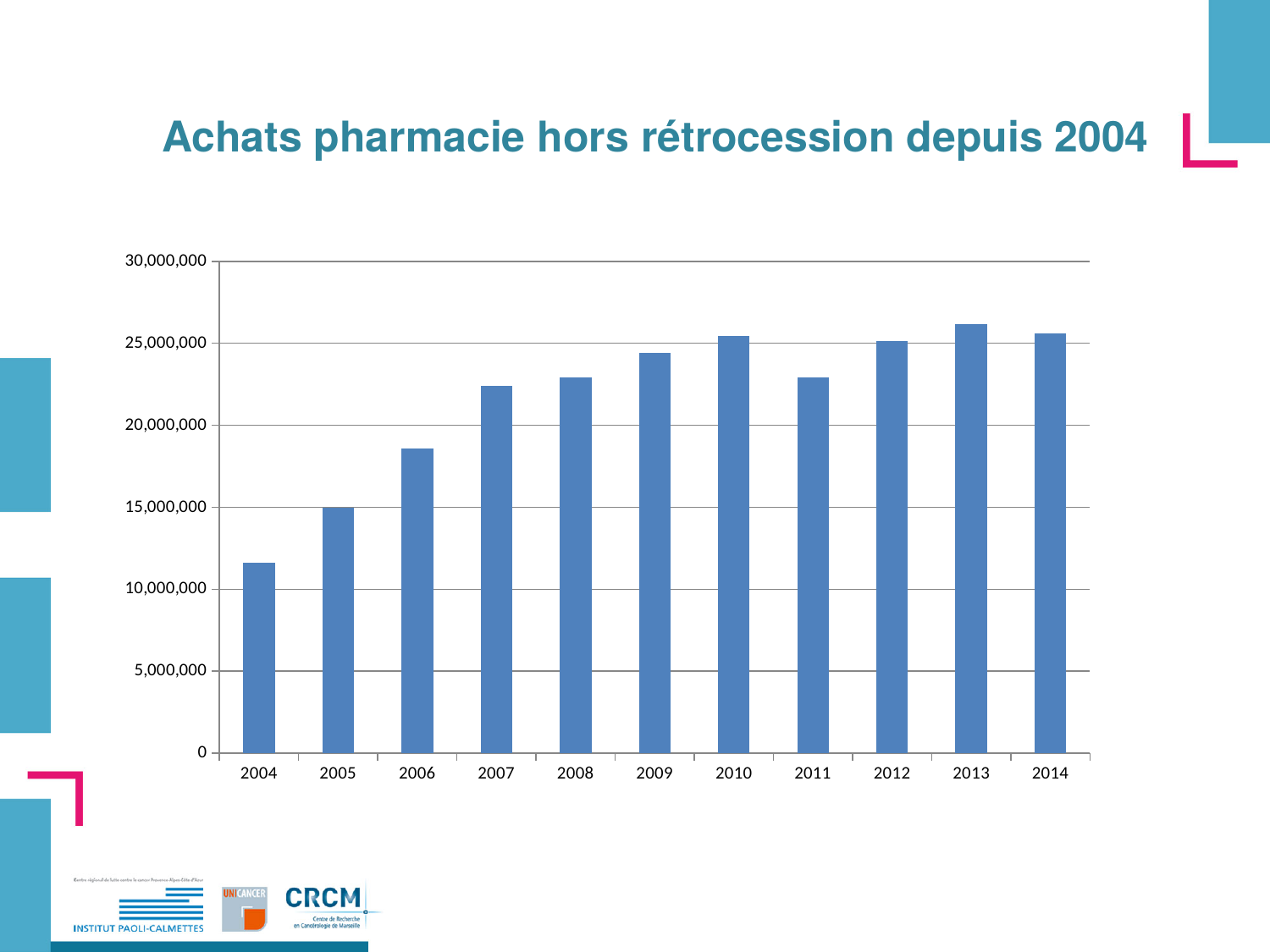

# Achats pharmacie hors rétrocession depuis 2004

### Chart

| Category | Achats pharmacie hors rétrocession |
|---|---|
| 2004 | 11619892.309999999 |
| 2005 | 14957360.38 |
| 2006 | 18573503.69 |
| 2007 | 22411796.12 |
| 2008 | 22912160.48 |
| 2009 | 24391624.45 |
| 2010 | 25428638.015917 |
| 2011 | 22929565.19 |
| 2012 | 25139727.83 |
| 2013 | 26154021.290000003 |
| 2014 | 25621860.71 |